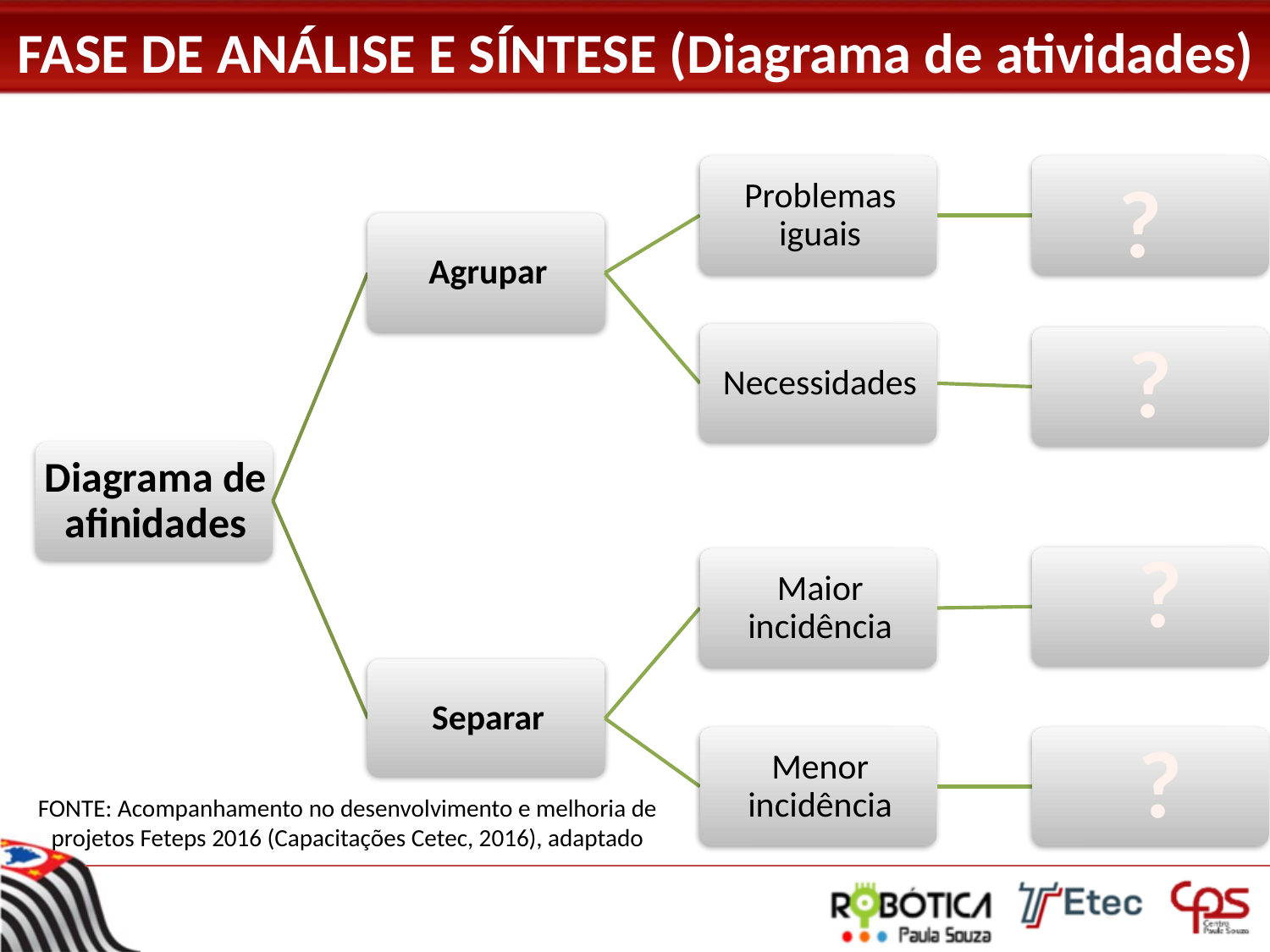

# FASE DE ANÁLISE E SÍNTESE (Diagrama de atividades)
Diagrama de afinidades

Agrupar

Problemas iguais

Necessidades

Separar

Maior incidência

Menor incidência

?
?
?
?
FONTE: Acompanhamento no desenvolvimento e melhoria de projetos Feteps 2016 (Capacitações Cetec, 2016), adaptado